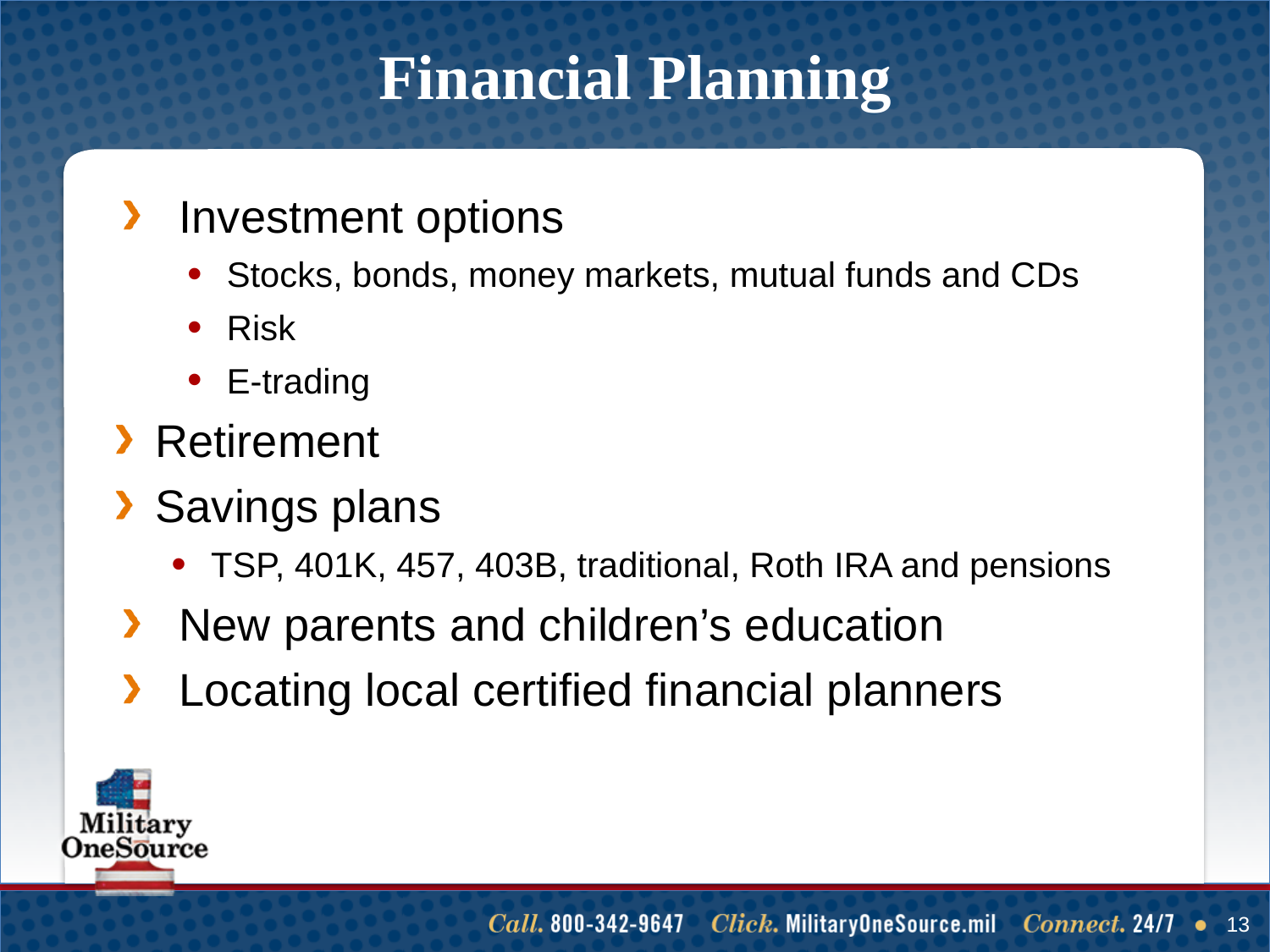

# Financial Planning
Investment options
Stocks, bonds, money markets, mutual funds and CDs
Risk
E-trading
Retirement
Savings plans
TSP, 401K, 457, 403B, traditional, Roth IRA and pensions
New parents and children’s education
Locating local certified financial planners